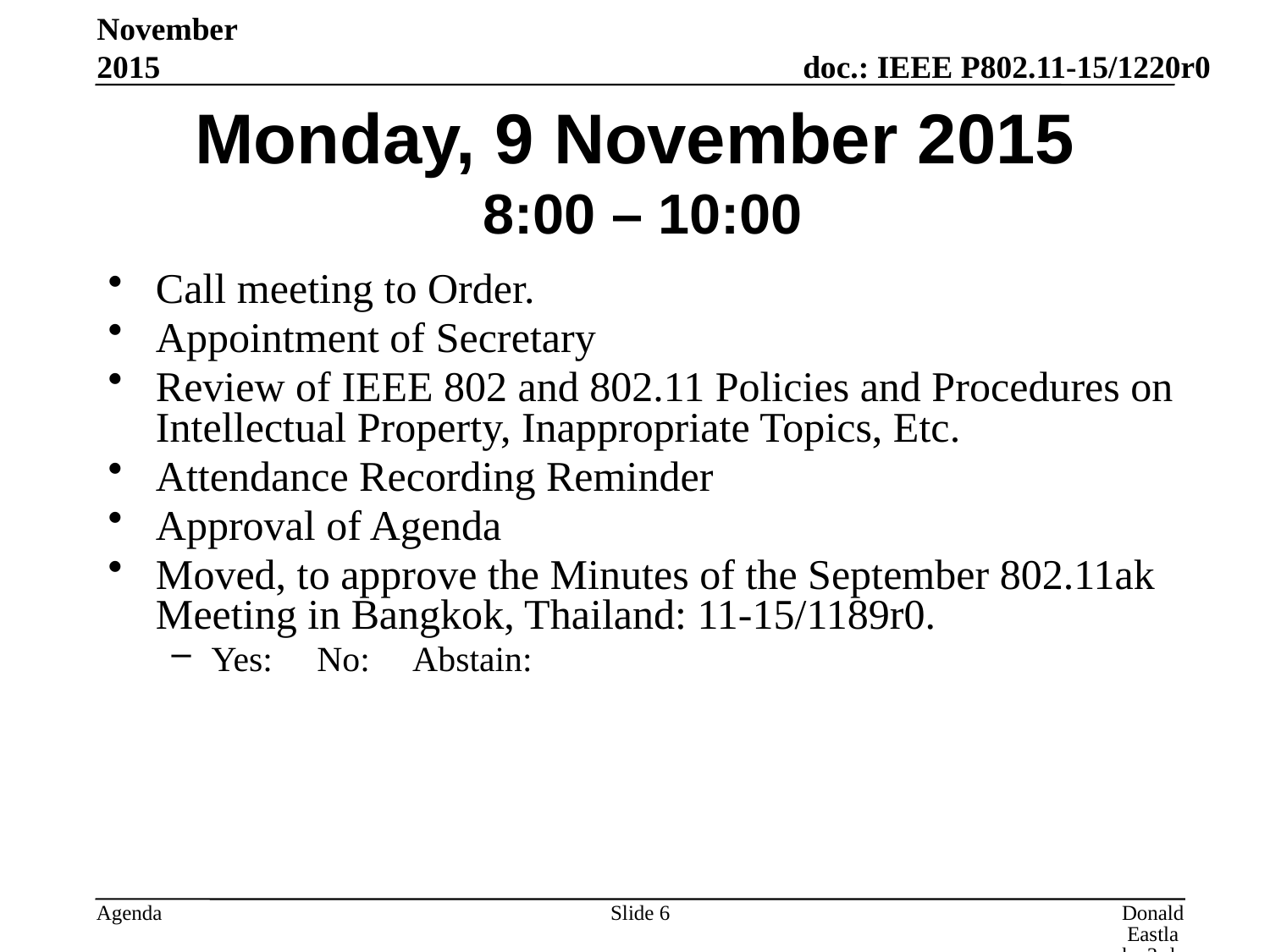

November 2015
# Monday, 9 November 2015 8:00 – 10:00
Call meeting to Order.
Appointment of Secretary
Review of IEEE 802 and 802.11 Policies and Procedures on Intellectual Property, Inappropriate Topics, Etc.
Attendance Recording Reminder
Approval of Agenda
Moved, to approve the Minutes of the September 802.11ak Meeting in Bangkok, Thailand: 11-15/1189r0.
Yes:     No:     Abstain:
Slide 6
Donald Eastlake 3rd, Huawei Technologies